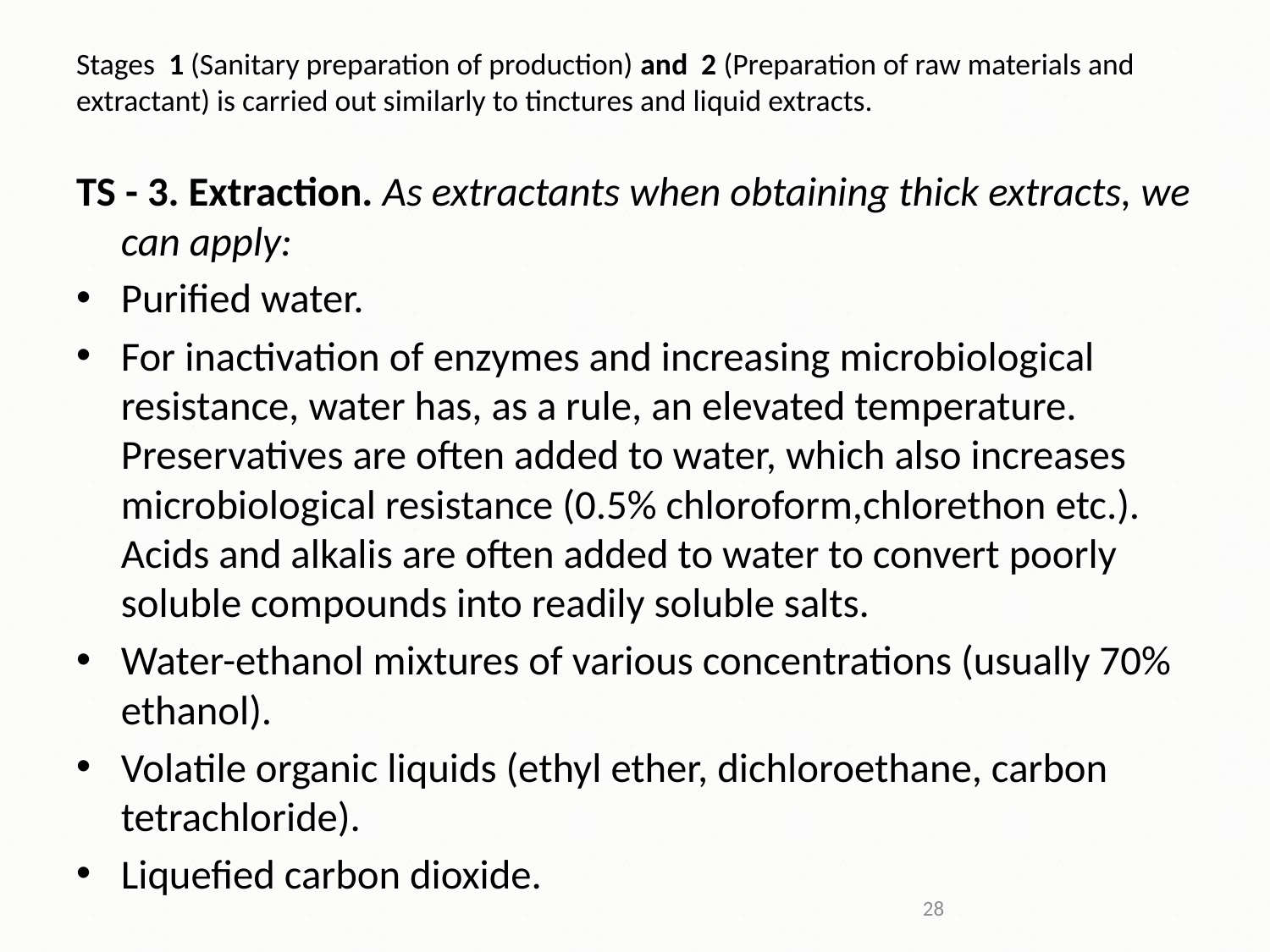

# Stages  1 (Sanitary preparation of production) and  2 (Preparation of raw materials and extractant) is carried out similarly to tinctures and liquid extracts.
TS - 3. Extraction. As extractants when obtaining thick extracts, we can apply:
Purified water.
For inactivation of enzymes and increasing microbiological resistance, water has, as a rule, an elevated temperature. Preservatives are often added to water, which also increases microbiological resistance (0.5% chloroform,chlorethon etc.). Acids and alkalis are often added to water to convert poorly soluble compounds into readily soluble salts.
Water-ethanol mixtures of various concentrations (usually 70% ethanol).
Volatile organic liquids (ethyl ether, dichloroethane, carbon tetrachloride).
Liquefied carbon dioxide.

28